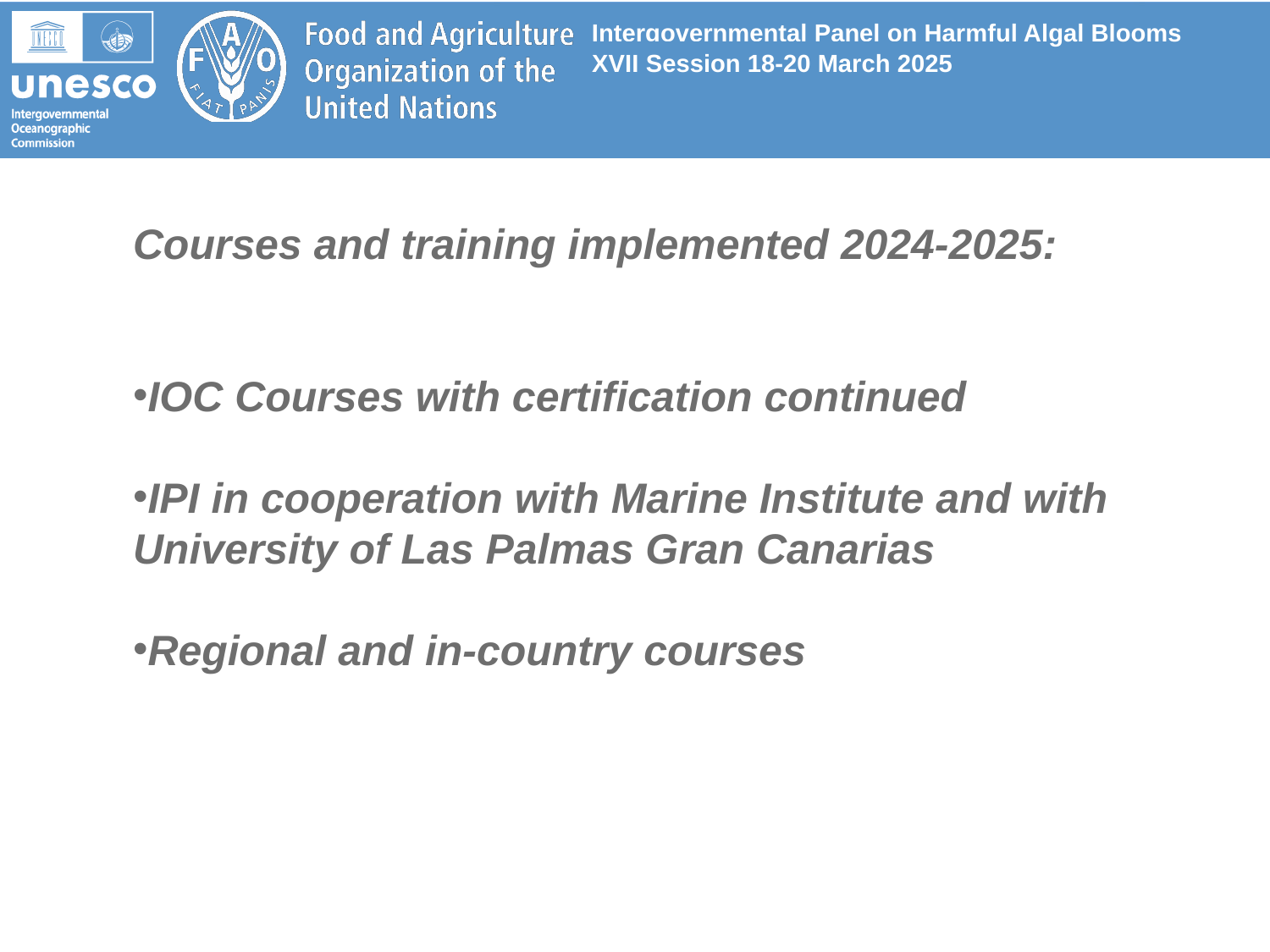

Courses and training implemented 2024-2025:

IOC Courses with certification continued

IPI in cooperation with Marine Institute and with University of Las Palmas Gran Canarias

Regional and in-country courses